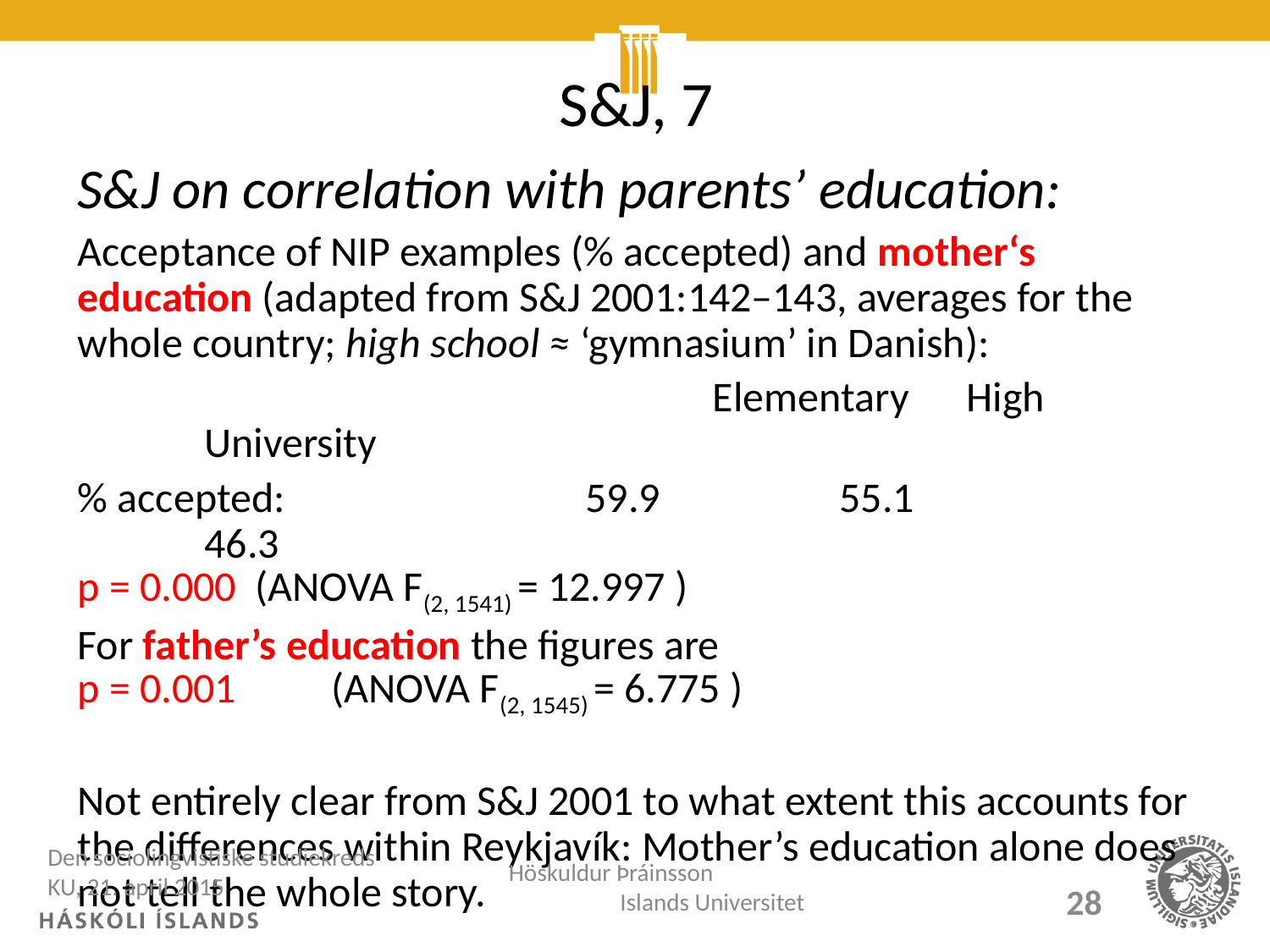

# S&J, 7
S&J on correlation with parents’ education:
Acceptance of NIP examples (% accepted) and mother‘s education (adapted from S&J 2001:142–143, averages for the whole country; high school ≈ ‘gymnasium’ in Danish):
					Elementary	High		University
% accepted:			59.9		55.1			46.3
p = 0.000  (ANOVA F(2, 1541) = 12.997 )
For father’s education the figures are
p = 0.001 	(ANOVA F(2, 1545) = 6.775 )

Not entirely clear from S&J 2001 to what extent this accounts for the differences within Reykjavík: Mother’s education alone does not tell the whole story.
Den sociolingvistiske studiekreds KU, 21. april 2015
Höskuldur Þráinsson                                      Islands Universitet
28